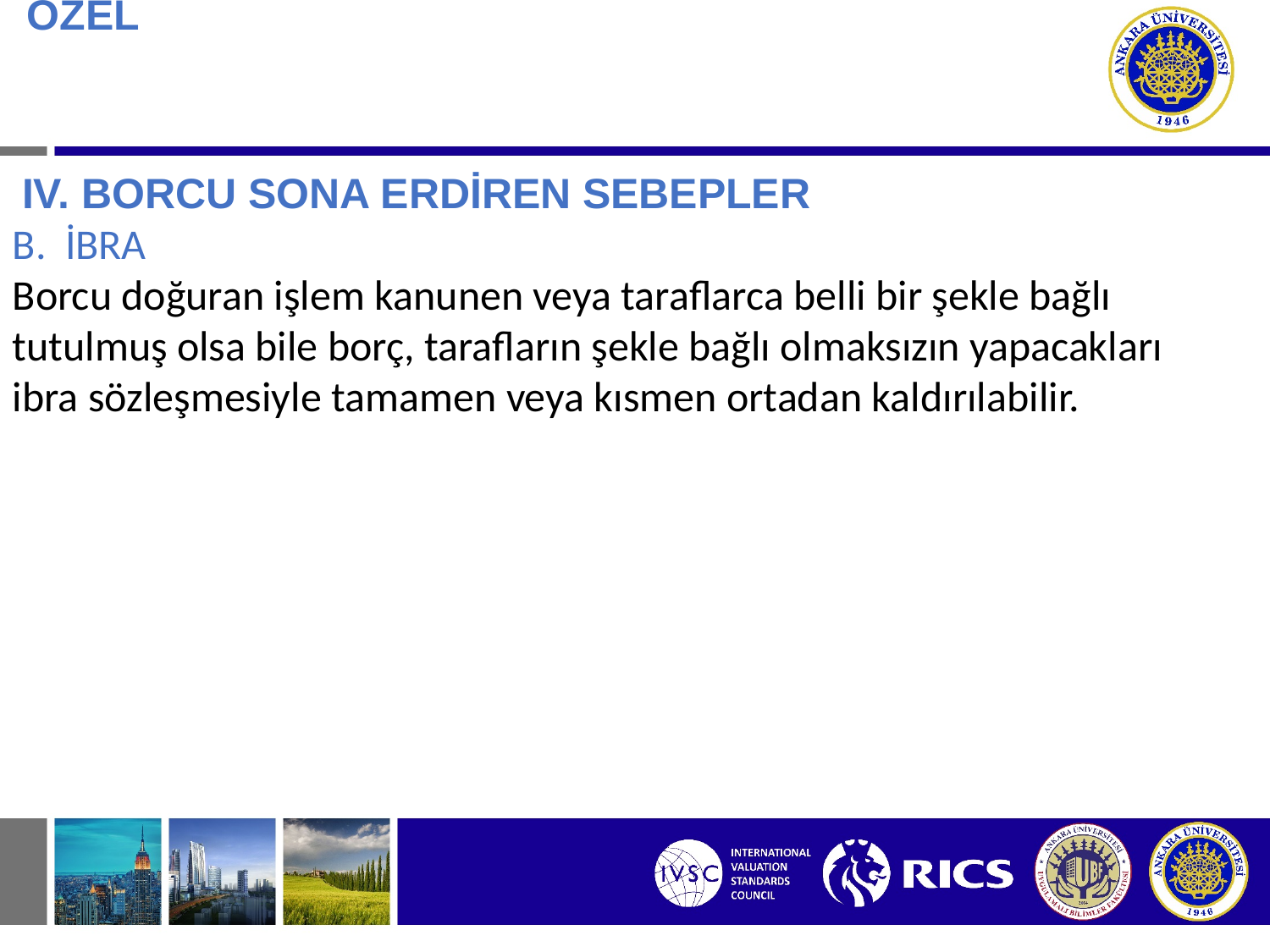

# BORÇ İLİŞKİSİNDE ÖZEL DURUMLAR IV.BORCU SONA ERDİREN SEBEPLER

 IV. BORCU SONA ERDİREN SEBEPLER
B.  İBRA
Borcu doğuran işlem kanunen veya taraflarca belli bir şekle bağlı tutulmuş olsa bile borç, tarafların şekle bağlı olmaksızın yapacakları ibra sözleşmesiyle tamamen veya kısmen ortadan kaldırılabilir.